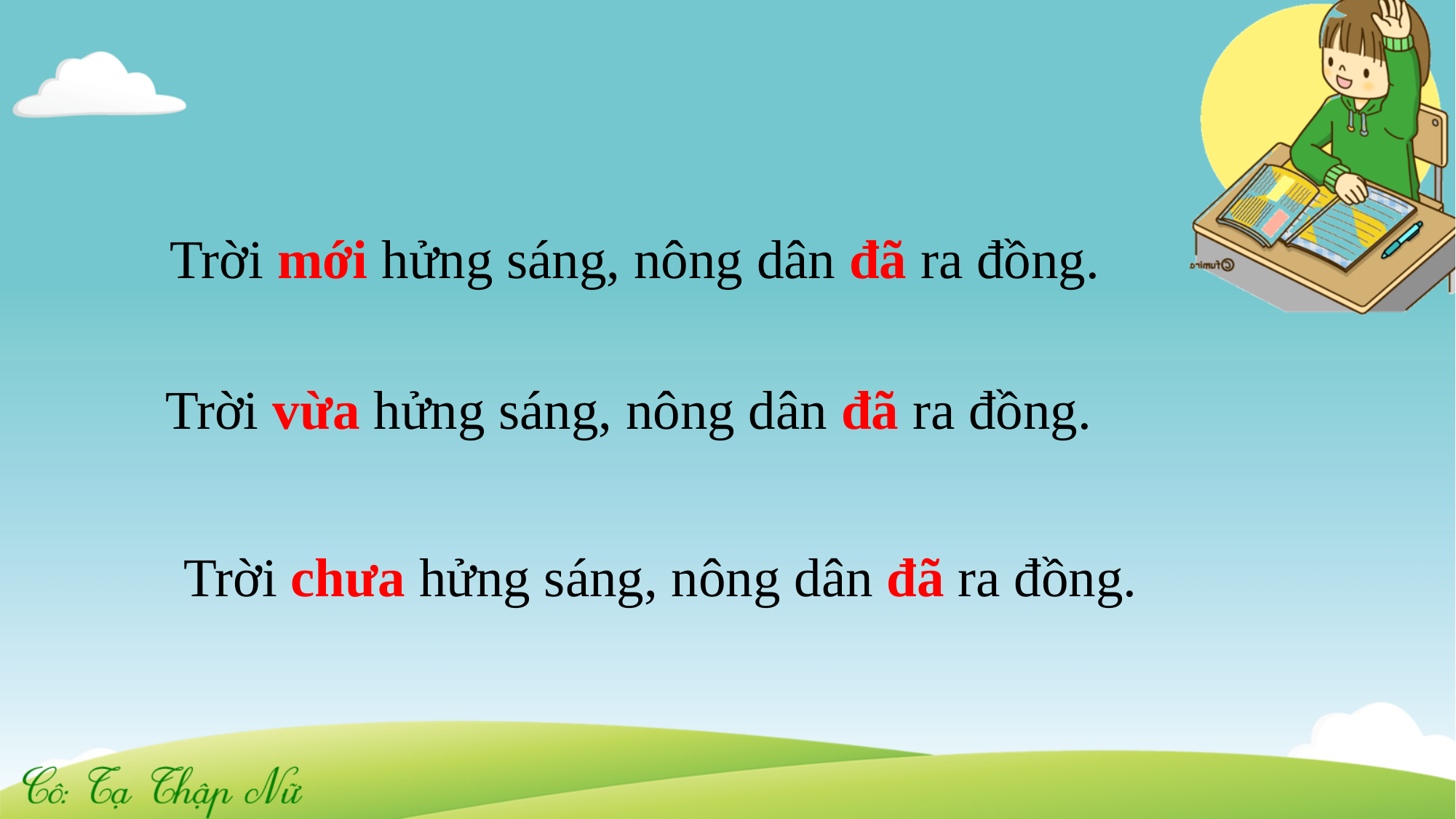

Trời mới hửng sáng, nông dân đã ra đồng.
Trời vừa hửng sáng, nông dân đã ra đồng.
    Trời chưa hửng sáng, nông dân đã ra đồng.